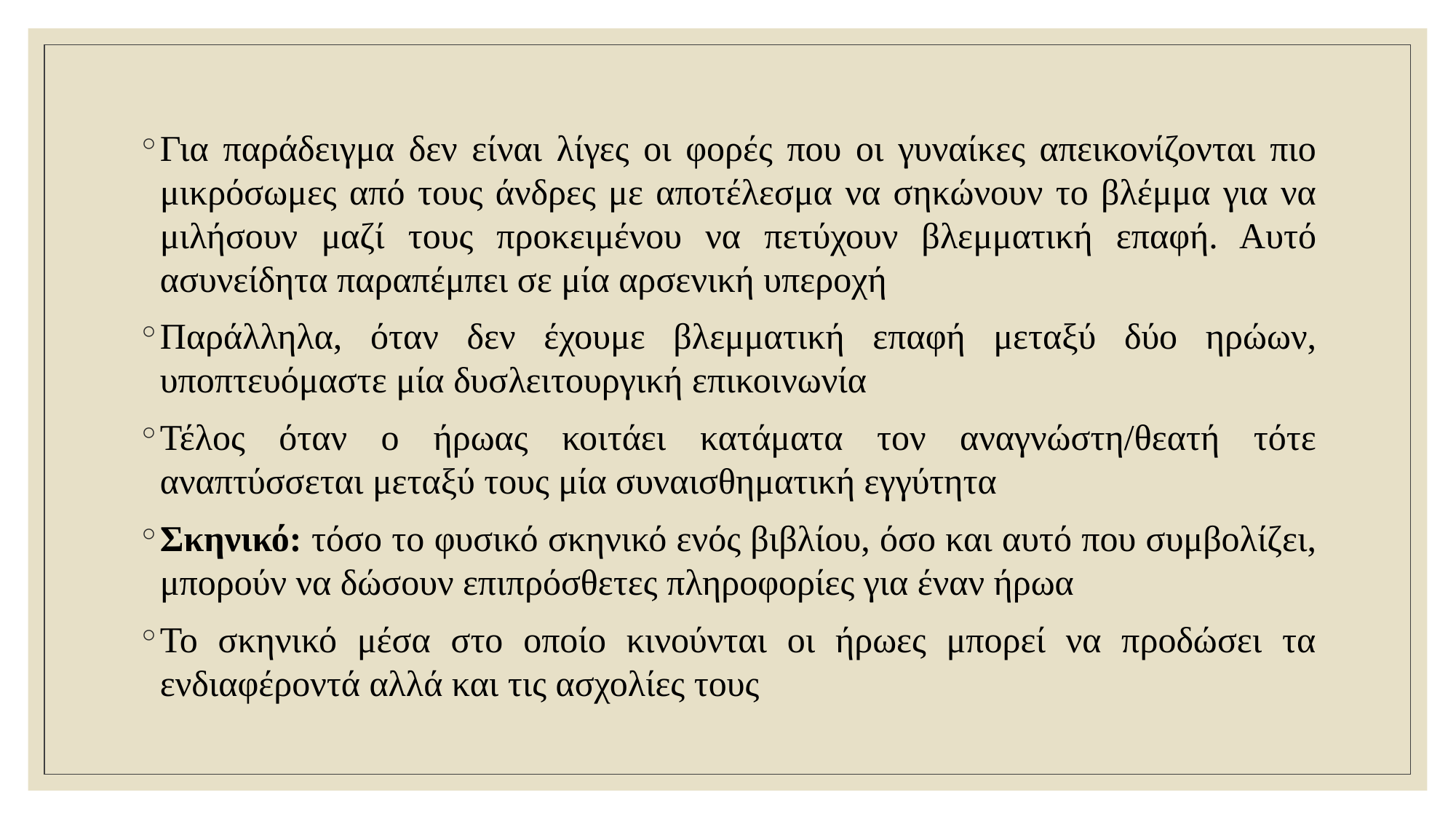

Για παράδειγμα δεν είναι λίγες οι φορές που οι γυναίκες απεικονίζονται πιο μικρόσωμες από τους άνδρες με αποτέλεσμα να σηκώνουν το βλέμμα για να μιλήσουν μαζί τους προκειμένου να πετύχουν βλεμματική επαφή. Αυτό ασυνείδητα παραπέμπει σε μία αρσενική υπεροχή
Παράλληλα, όταν δεν έχουμε βλεμματική επαφή μεταξύ δύο ηρώων, υποπτευόμαστε μία δυσλειτουργική επικοινωνία
Τέλος όταν ο ήρωας κοιτάει κατάματα τον αναγνώστη/θεατή τότε αναπτύσσεται μεταξύ τους μία συναισθηματική εγγύτητα
Σκηνικό: τόσο το φυσικό σκηνικό ενός βιβλίου, όσο και αυτό που συμβολίζει, μπορούν να δώσουν επιπρόσθετες πληροφορίες για έναν ήρωα
Το σκηνικό μέσα στο οποίο κινούνται οι ήρωες μπορεί να προδώσει τα ενδιαφέροντά αλλά και τις ασχολίες τους